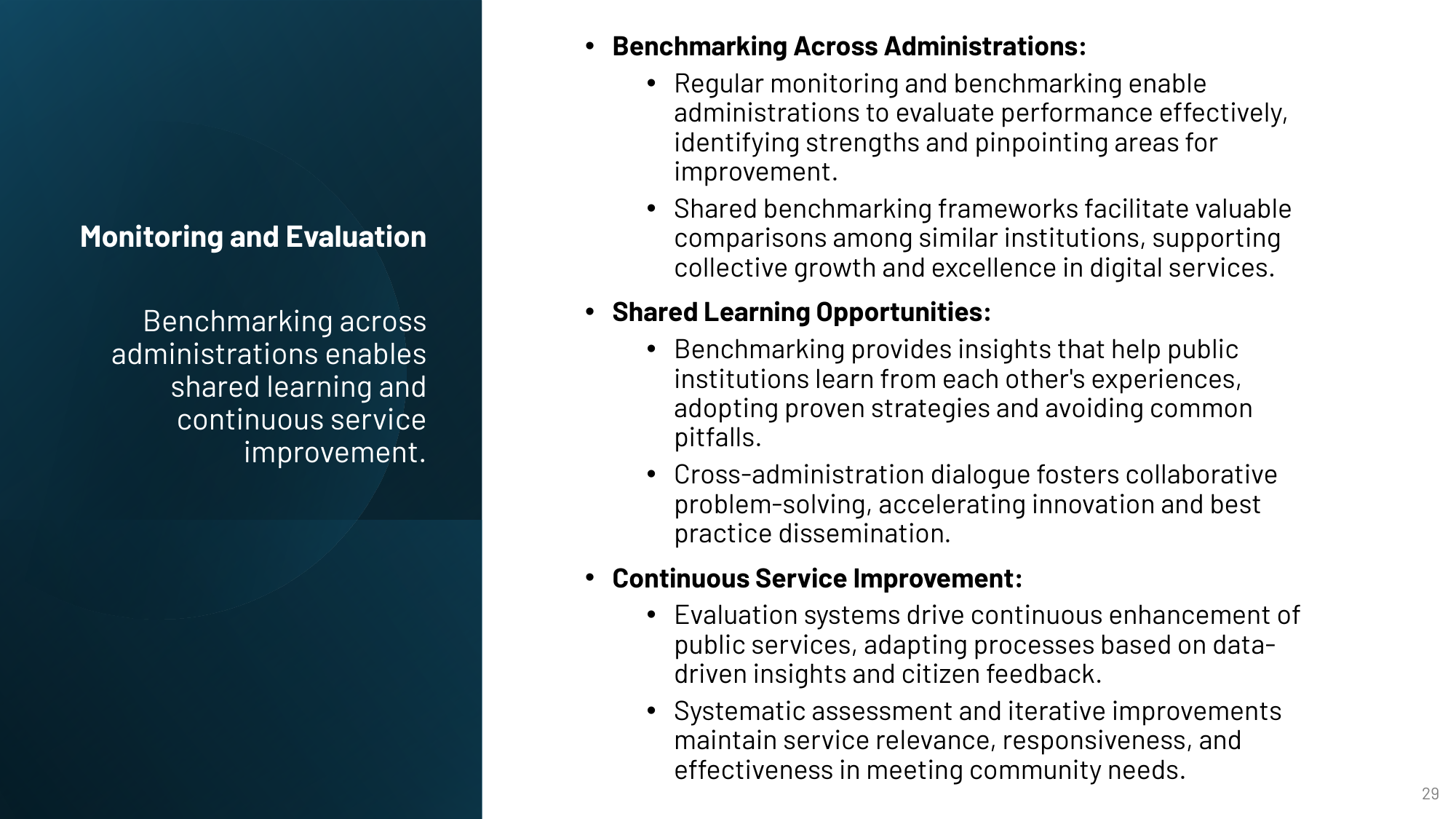

Monitoring and Evaluation

Benchmarking across administrations enables shared learning and continuous service improvement.
Benchmarking Across Administrations:
Regular monitoring and benchmarking enable administrations to evaluate performance effectively, identifying strengths and pinpointing areas for improvement.
Shared benchmarking frameworks facilitate valuable comparisons among similar institutions, supporting collective growth and excellence in digital services.
Shared Learning Opportunities:
Benchmarking provides insights that help public institutions learn from each other's experiences, adopting proven strategies and avoiding common pitfalls.
Cross-administration dialogue fosters collaborative problem-solving, accelerating innovation and best practice dissemination.
Continuous Service Improvement:
Evaluation systems drive continuous enhancement of public services, adapting processes based on data-driven insights and citizen feedback.
Systematic assessment and iterative improvements maintain service relevance, responsiveness, and effectiveness in meeting community needs.

29